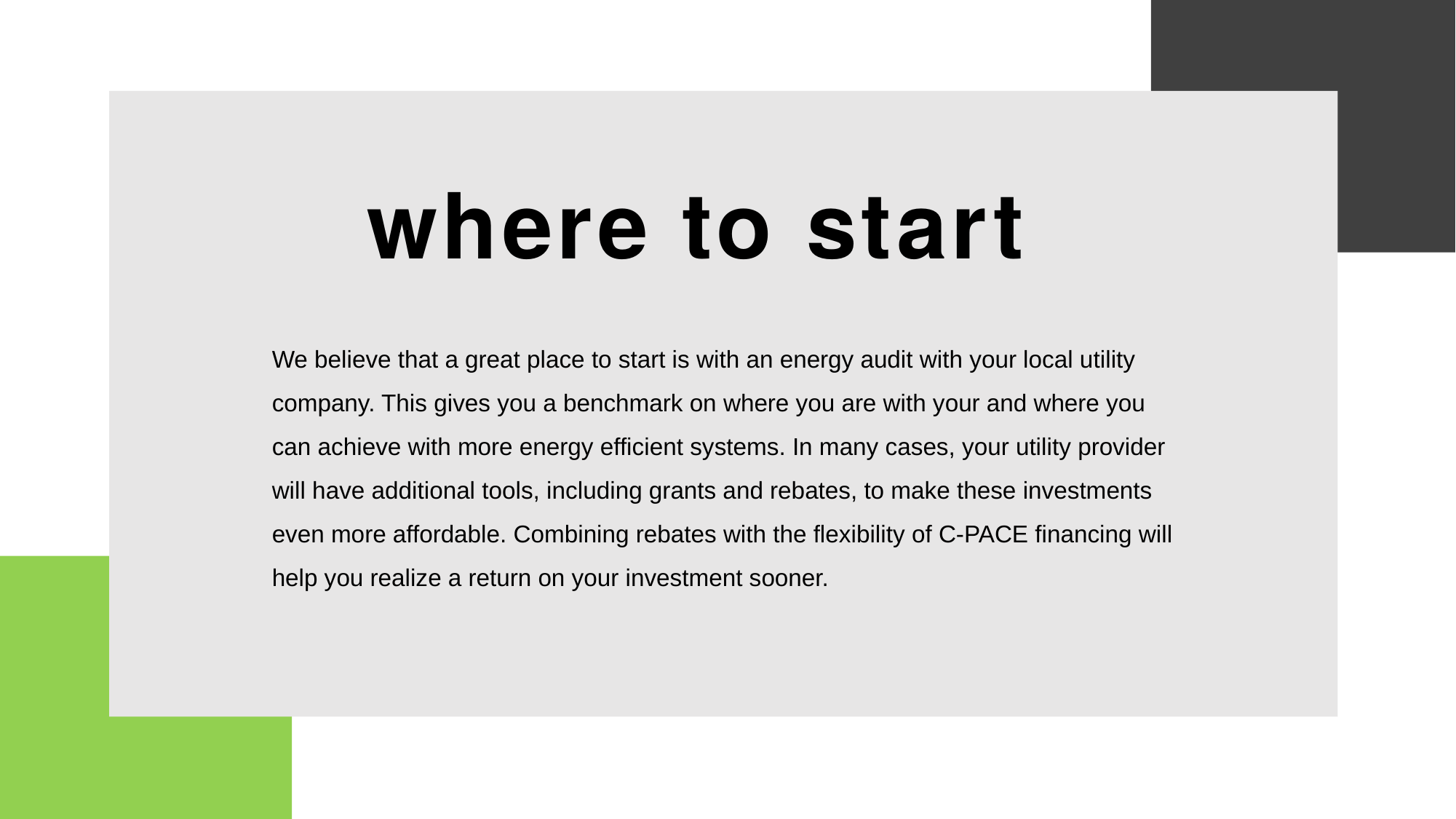

where to start
We believe that a great place to start is with an energy audit with your local utility company. This gives you a benchmark on where you are with your and where you can achieve with more energy efficient systems. In many cases, your utility provider will have additional tools, including grants and rebates, to make these investments even more affordable. Combining rebates with the flexibility of C-PACE financing will help you realize a return on your investment sooner.